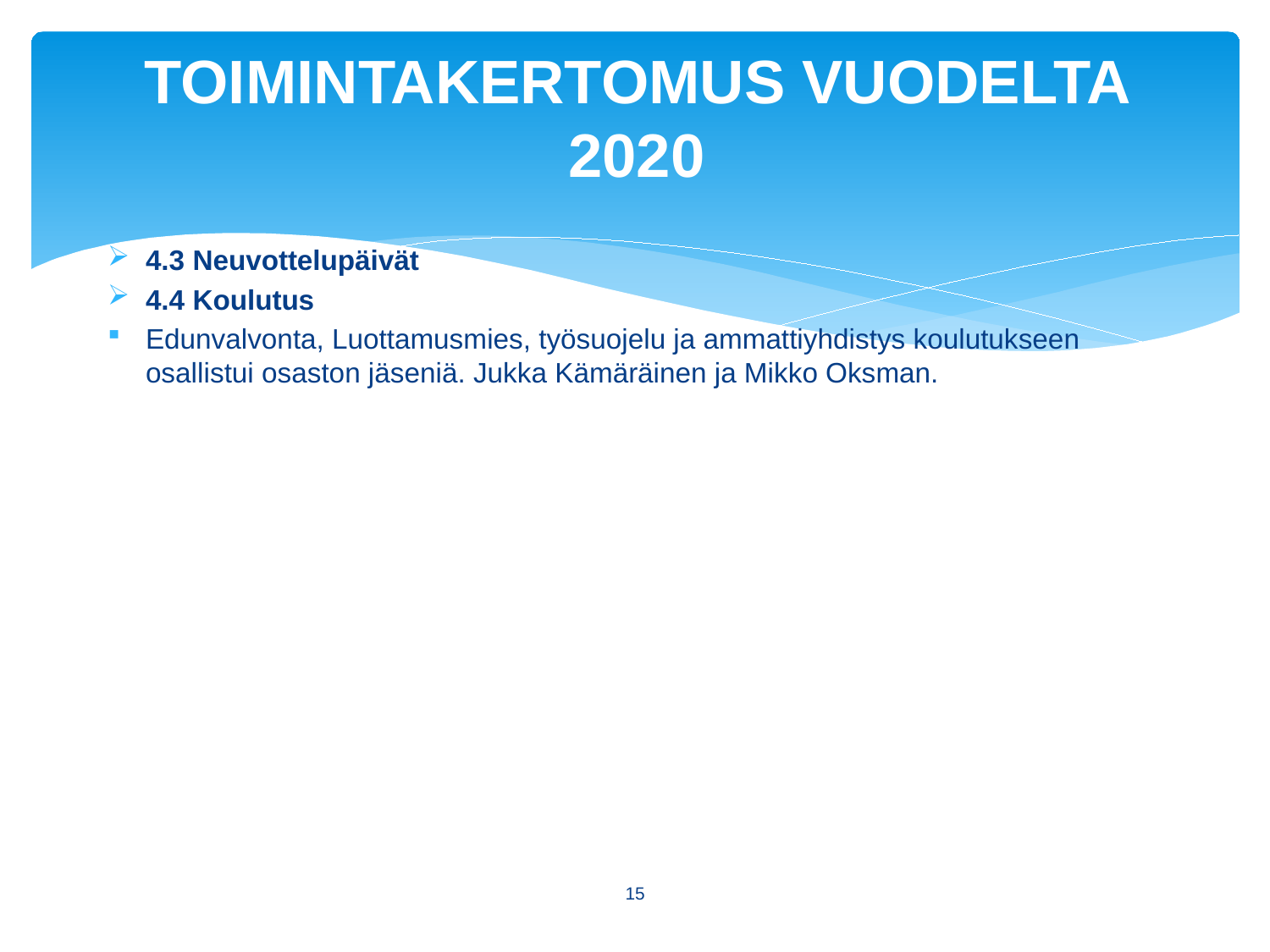

# TOIMINTAKERTOMUS VUODELTA 2020
4.3 Neuvottelupäivät
4.4 Koulutus
Edunvalvonta, Luottamusmies, työsuojelu ja ammattiyhdistys koulutukseen osallistui osaston jäseniä. Jukka Kämäräinen ja Mikko Oksman.
15